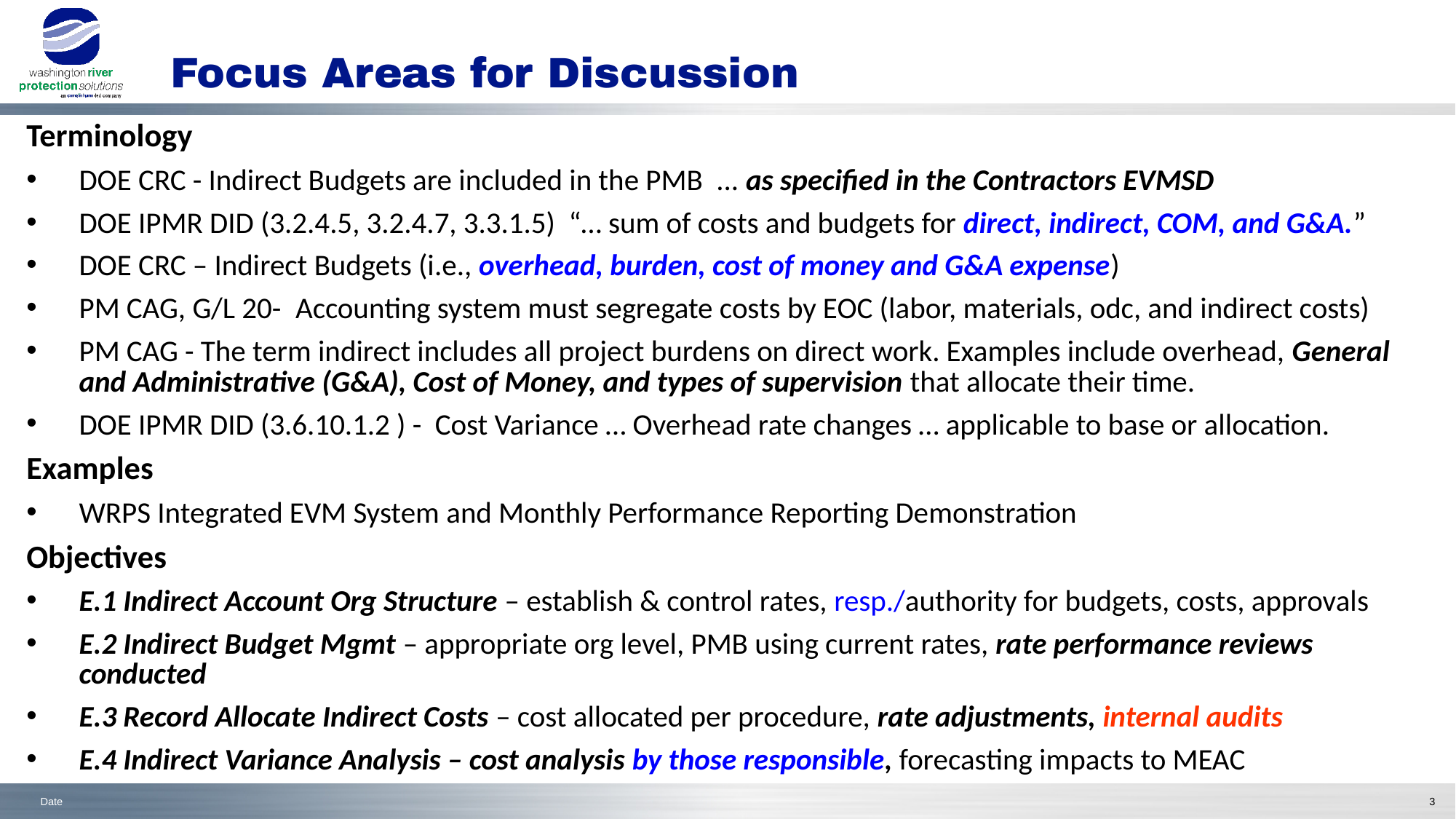

# Focus Areas for Discussion
Terminology
DOE CRC - Indirect Budgets are included in the PMB  ... as specified in the Contractors EVMSD
DOE IPMR DID (3.2.4.5, 3.2.4.7, 3.3.1.5)  “… sum of costs and budgets for direct, indirect, COM, and G&A.”
DOE CRC – Indirect Budgets (i.e., overhead, burden, cost of money and G&A expense)
PM CAG, G/L 20-  Accounting system must segregate costs by EOC (labor, materials, odc, and indirect costs)
PM CAG - The term indirect includes all project burdens on direct work. Examples include overhead, General and Administrative (G&A), Cost of Money, and types of supervision that allocate their time.
DOE IPMR DID (3.6.10.1.2 ) -  Cost Variance … Overhead rate changes … applicable to base or allocation.
Examples
WRPS Integrated EVM System and Monthly Performance Reporting Demonstration
Objectives
E.1 Indirect Account Org Structure – establish & control rates, resp./authority for budgets, costs, approvals
E.2 Indirect Budget Mgmt – appropriate org level, PMB using current rates, rate performance reviews conducted
E.3 Record Allocate Indirect Costs – cost allocated per procedure, rate adjustments, internal audits
E.4 Indirect Variance Analysis – cost analysis by those responsible, forecasting impacts to MEAC